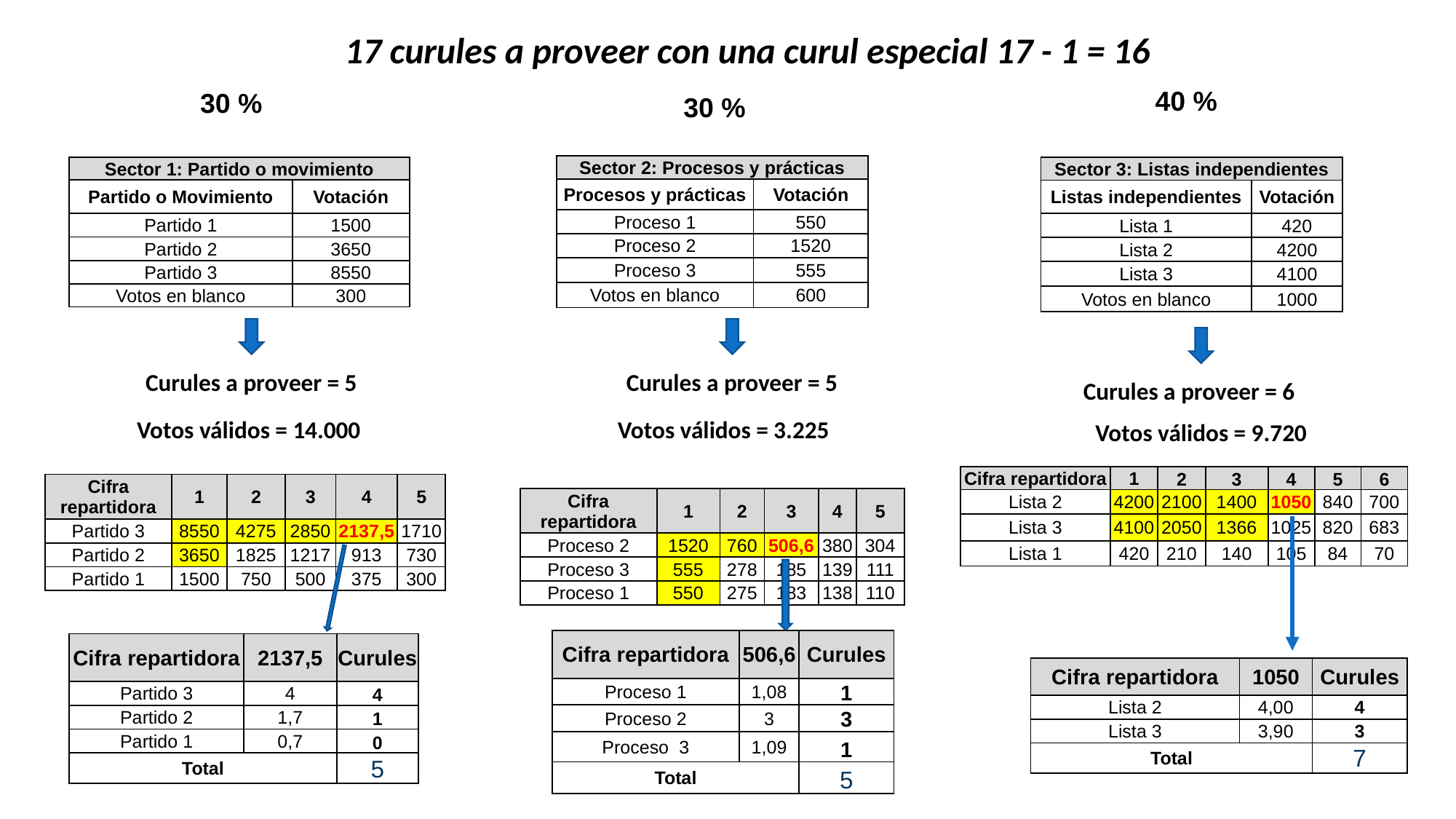

17 curules a proveer con una curul especial 17 - 1 = 16
40 %
30 %
30 %
| Sector 2: Procesos y prácticas |  |
| --- | --- |
| Procesos y prácticas | Votación |
| Proceso 1 | 550 |
| Proceso 2 | 1520 |
| Proceso 3 | 555 |
| Votos en blanco | 600 |
| Sector 1: Partido o movimiento |  |
| --- | --- |
| Partido o Movimiento | Votación |
| Partido 1 | 1500 |
| Partido 2 | 3650 |
| Partido 3 | 8550 |
| Votos en blanco | 300 |
| Sector 3: Listas independientes |  |
| --- | --- |
| Listas independientes | Votación |
| Lista 1 | 420 |
| Lista 2 | 4200 |
| Lista 3 | 4100 |
| Votos en blanco | 1000 |

Curules a proveer = 5
Curules a proveer = 5
Curules a proveer = 6
Votos válidos = 14.000
Votos válidos = 3.225
Votos válidos = 9.720
| Cifra repartidora | 1 | 2 | 3 | 4 | 5 | 6 |
| --- | --- | --- | --- | --- | --- | --- |
| Lista 2 | 4200 | 2100 | 1400 | 1050 | 840 | 700 |
| Lista 3 | 4100 | 2050 | 1366 | 1025 | 820 | 683 |
| Lista 1 | 420 | 210 | 140 | 105 | 84 | 70 |
| Cifra repartidora | 1 | 2 | 3 | 4 | 5 |
| --- | --- | --- | --- | --- | --- |
| Partido 3 | 8550 | 4275 | 2850 | 2137,5 | 1710 |
| Partido 2 | 3650 | 1825 | 1217 | 913 | 730 |
| Partido 1 | 1500 | 750 | 500 | 375 | 300 |
| Cifra repartidora | 1 | 2 | 3 | 4 | 5 |
| --- | --- | --- | --- | --- | --- |
| Proceso 2 | 1520 | 760 | 506,6 | 380 | 304 |
| Proceso 3 | 555 | 278 | 185 | 139 | 111 |
| Proceso 1 | 550 | 275 | 183 | 138 | 110 |

| Cifra repartidora | 506,6 | Curules |
| --- | --- | --- |
| Proceso 1 | 1,08 | 1 |
| Proceso 2 | 3 | 3 |
| Proceso 3 | 1,09 | 1 |
| Total |  | 5 |
| Cifra repartidora | 2137,5 | Curules |
| --- | --- | --- |
| Partido 3 | 4 | 4 |
| Partido 2 | 1,7 | 1 |
| Partido 1 | 0,7 | 0 |
| Total |  | 5 |
| Cifra repartidora | 1050 | Curules |
| --- | --- | --- |
| Lista 2 | 4,00 | 4 |
| Lista 3 | 3,90 | 3 |
| Total |  | 7 |